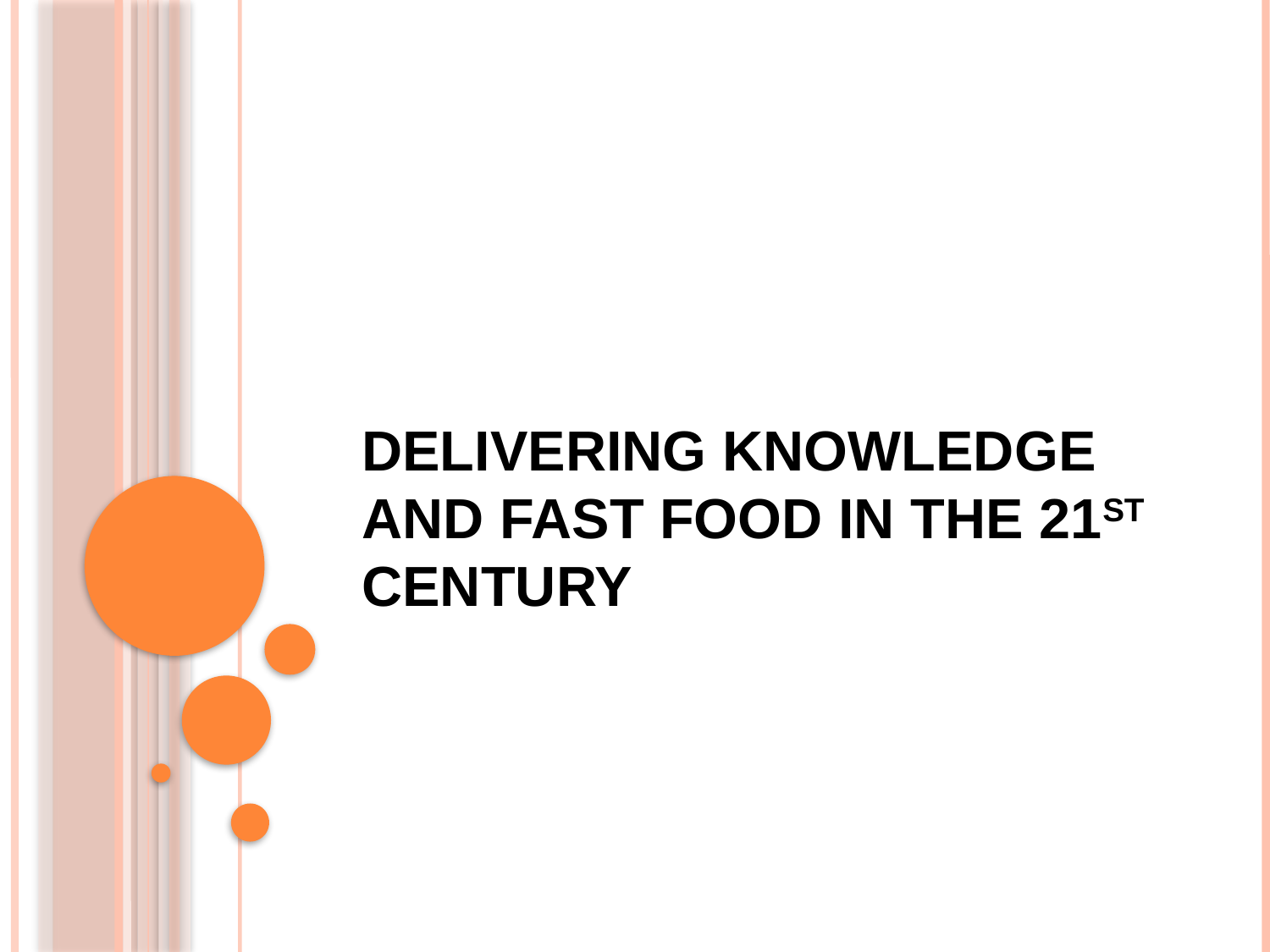

# Delivering Knowledge and Fast Food in the 21st Century